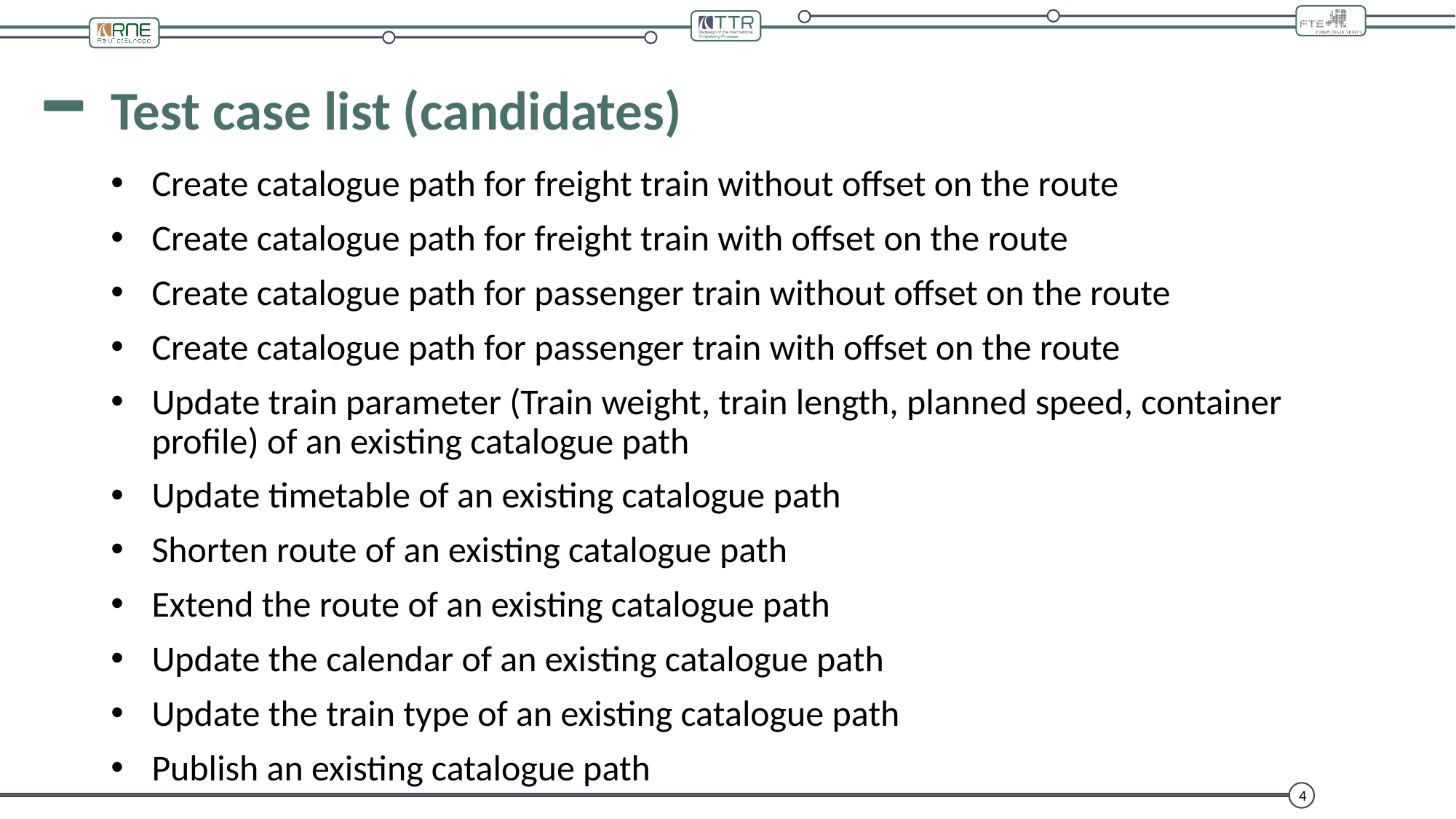

# Test case list (candidates)
Create catalogue path for freight train without offset on the route
Create catalogue path for freight train with offset on the route
Create catalogue path for passenger train without offset on the route
Create catalogue path for passenger train with offset on the route
Update train parameter (Train weight, train length, planned speed, container profile) of an existing catalogue path
Update timetable of an existing catalogue path
Shorten route of an existing catalogue path
Extend the route of an existing catalogue path
Update the calendar of an existing catalogue path
Update the train type of an existing catalogue path
Publish an existing catalogue path